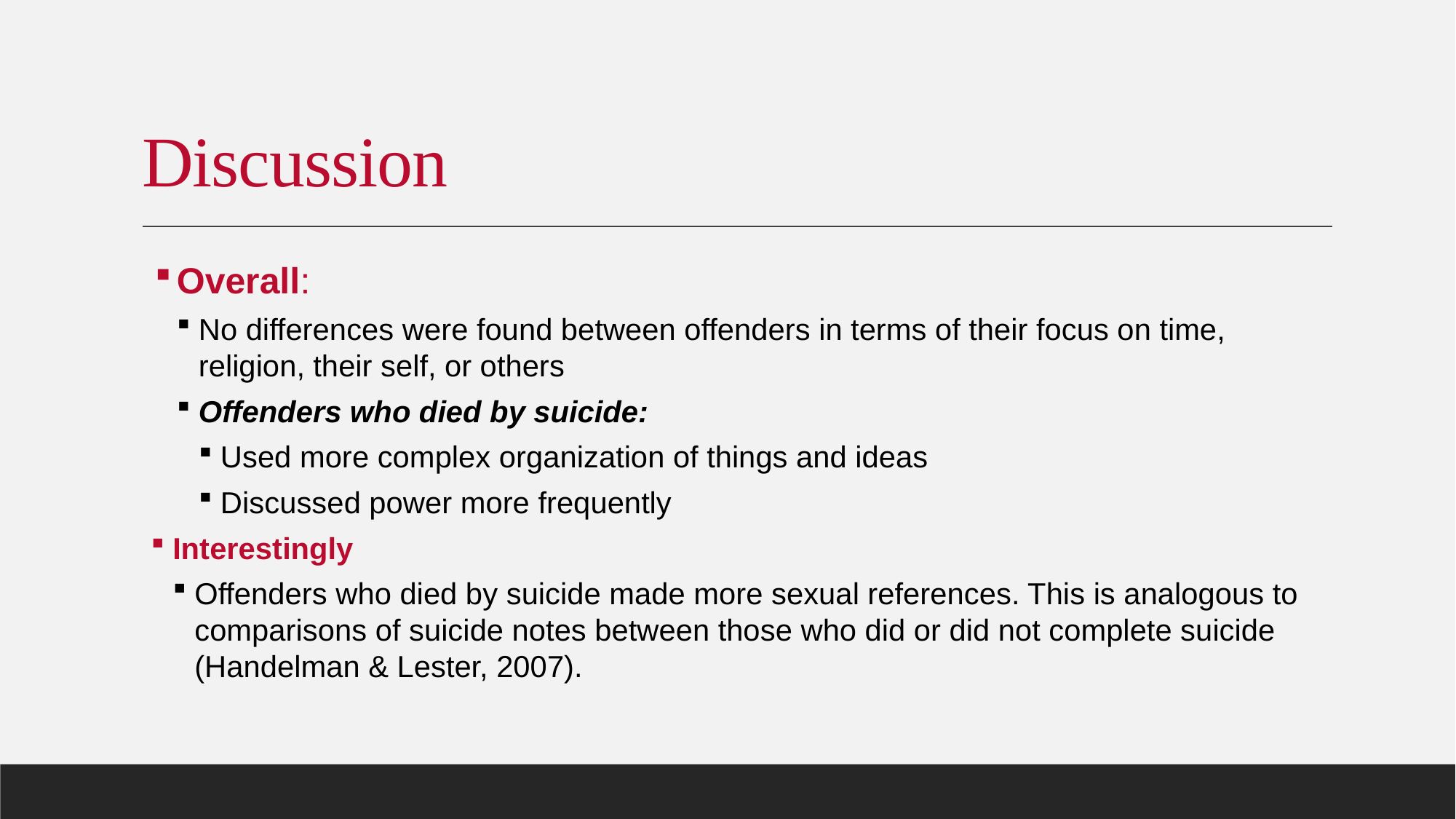

# Discussion
Overall:
No differences were found between offenders in terms of their focus on time, religion, their self, or others
Offenders who died by suicide:
Used more complex organization of things and ideas
Discussed power more frequently
Interestingly
Offenders who died by suicide made more sexual references. This is analogous to comparisons of suicide notes between those who did or did not complete suicide (Handelman & Lester, 2007).